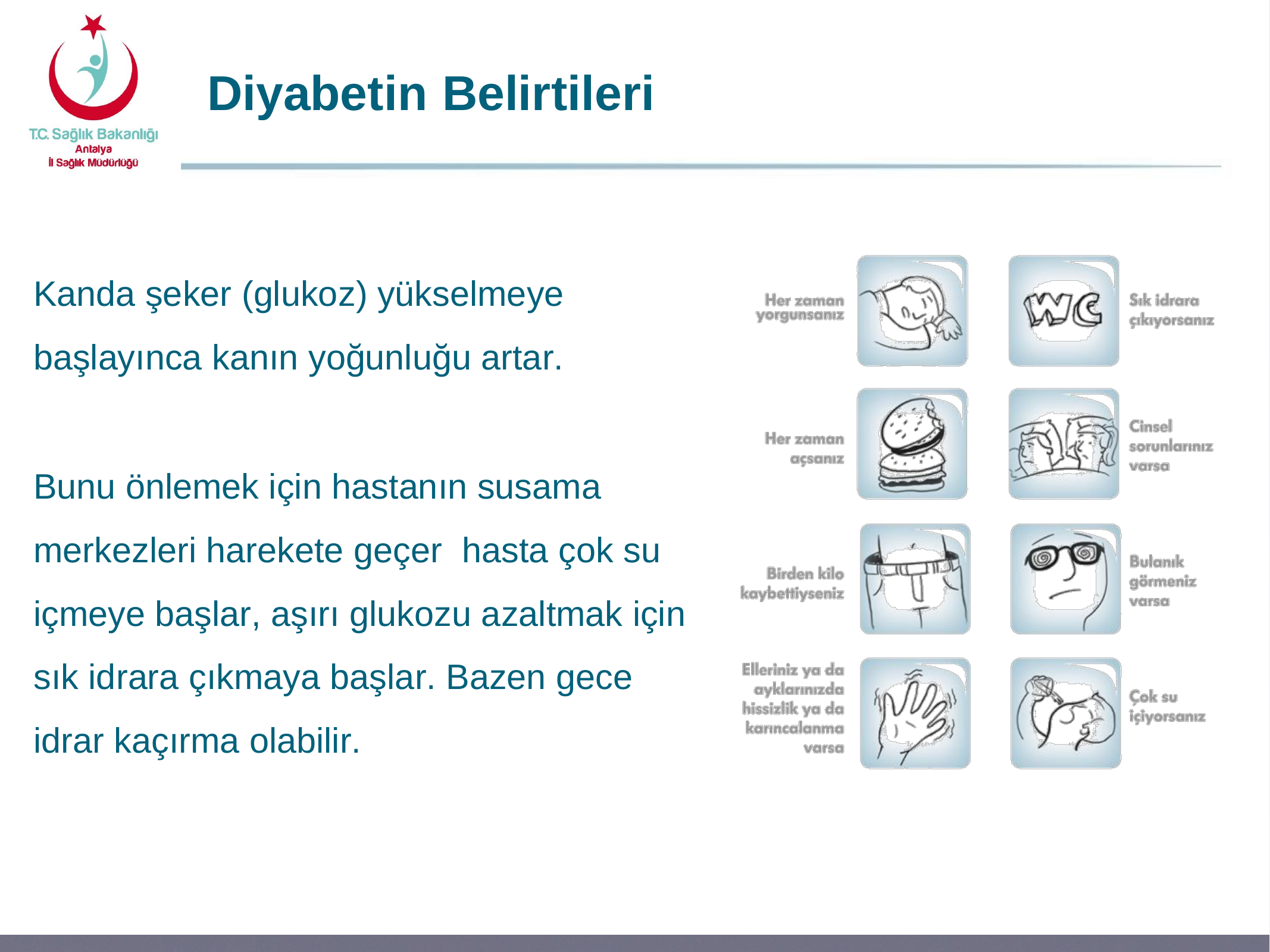

# Diyabetin Belirtileri

Kanda şeker (glukoz) yükselmeye
başlayınca kanın yoğunluğu artar.

Bunu önlemek için hastanın susama merkezleri harekete geçer	hasta çok su içmeye başlar, aşırı glukozu azaltmak için sık idrara çıkmaya başlar. Bazen gece idrar kaçırma olabilir.